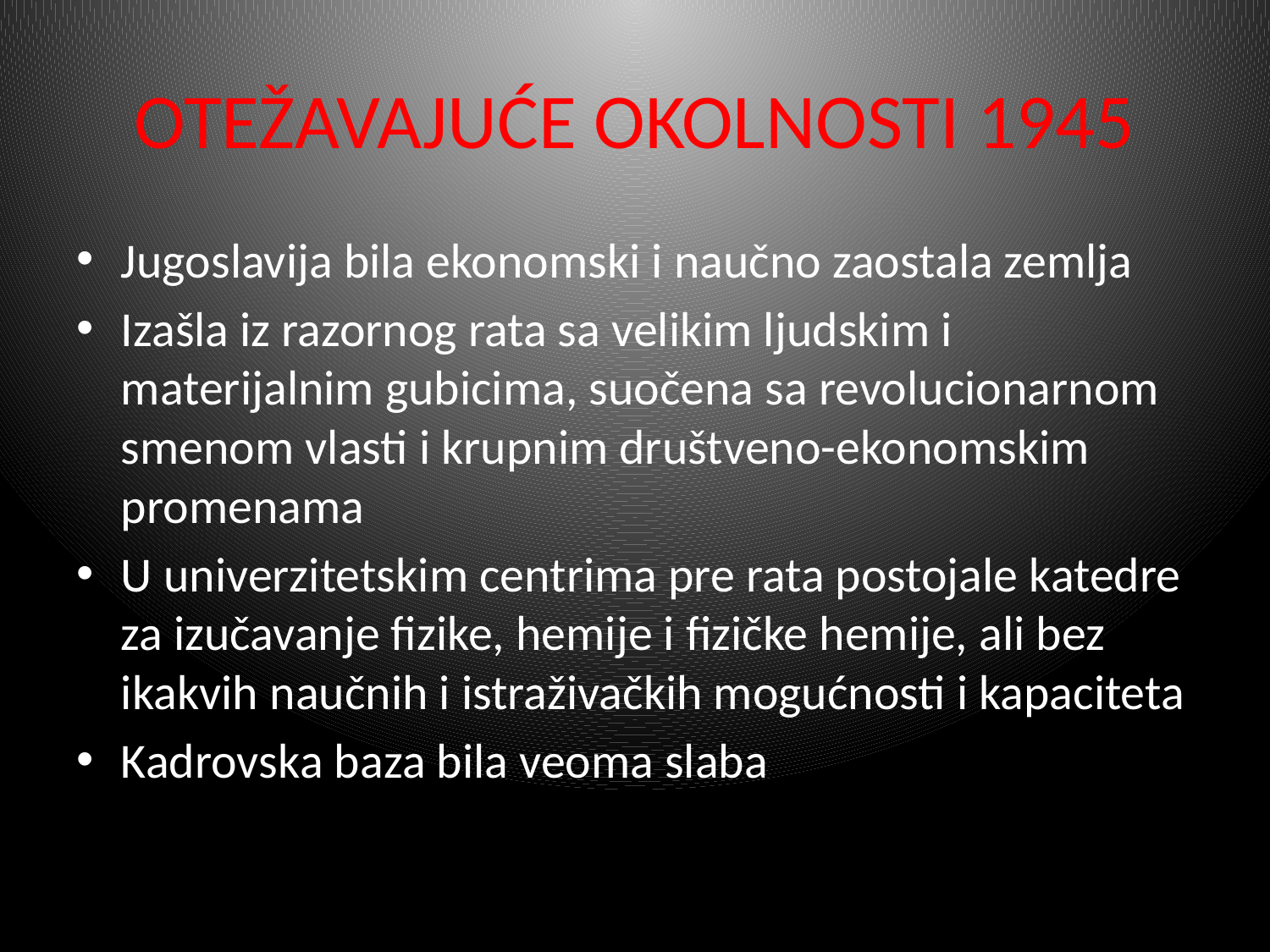

# OTEŽAVAJUĆE OKOLNOSTI 1945
Jugoslavija bila ekonomski i naučno zaostala zemlja
Izašla iz razornog rata sa velikim ljudskim i materijalnim gubicima, suočena sa revolucionarnom smenom vlasti i krupnim društveno-ekonomskim promenama
U univerzitetskim centrima pre rata postojale katedre za izučavanje fizike, hemije i fizičke hemije, ali bez ikakvih naučnih i istraživačkih mogućnosti i kapaciteta
Kadrovska baza bila veoma slaba